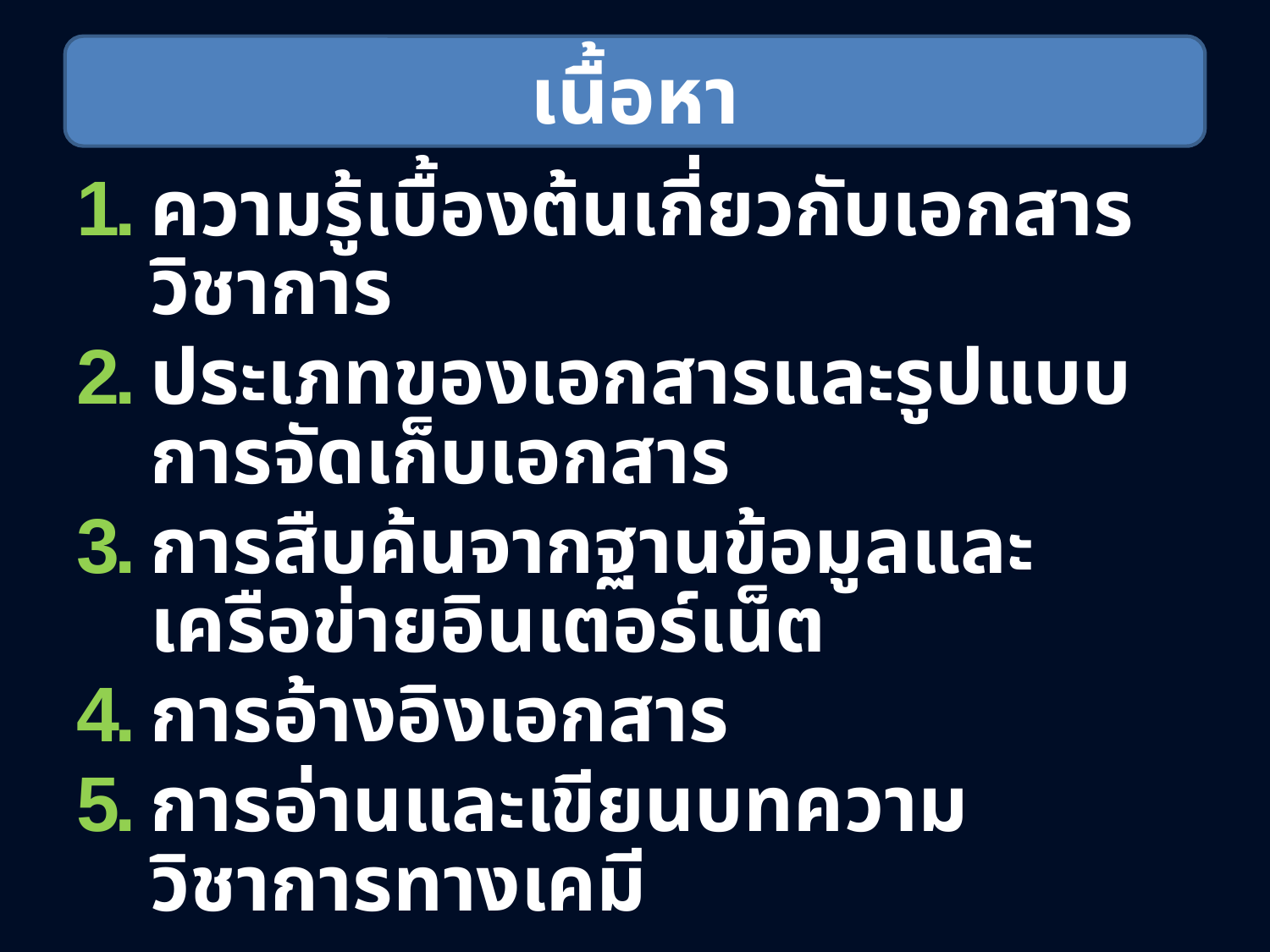

# เนื้อหา
ความรู้เบื้องต้นเกี่ยวกับเอกสารวิชาการ
ประเภทของเอกสารและรูปแบบการจัดเก็บเอกสาร
การสืบค้นจากฐานข้อมูลและเครือข่ายอินเตอร์เน็ต
การอ้างอิงเอกสาร
การอ่านและเขียนบทความวิชาการทางเคมี